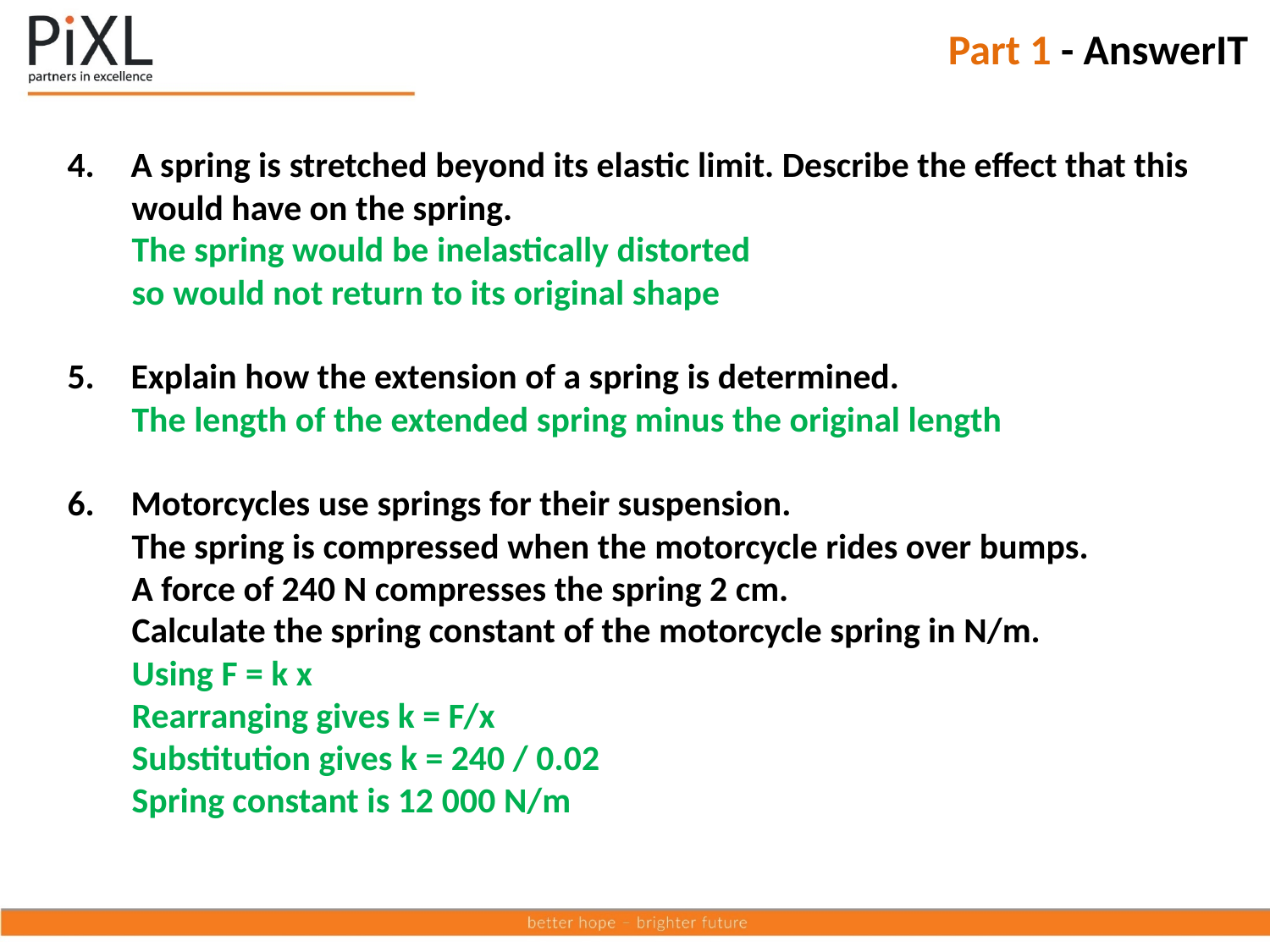

Part 1 - AnswerIT
A spring is stretched beyond its elastic limit. Describe the effect that this
        would have on the spring.
        The spring would be inelastically distorted
        so would not return to its original shape

Explain how the extension of a spring is determined.
        The length of the extended spring minus the original length

Motorcycles use springs for their suspension.
        The spring is compressed when the motorcycle rides over bumps.
        A force of 240 N compresses the spring 2 cm.
        Calculate the spring constant of the motorcycle spring in N/m.
        Using F = k x
        Rearranging gives k = F/x
        Substitution gives k = 240 / 0.02
        Spring constant is 12 000 N/m